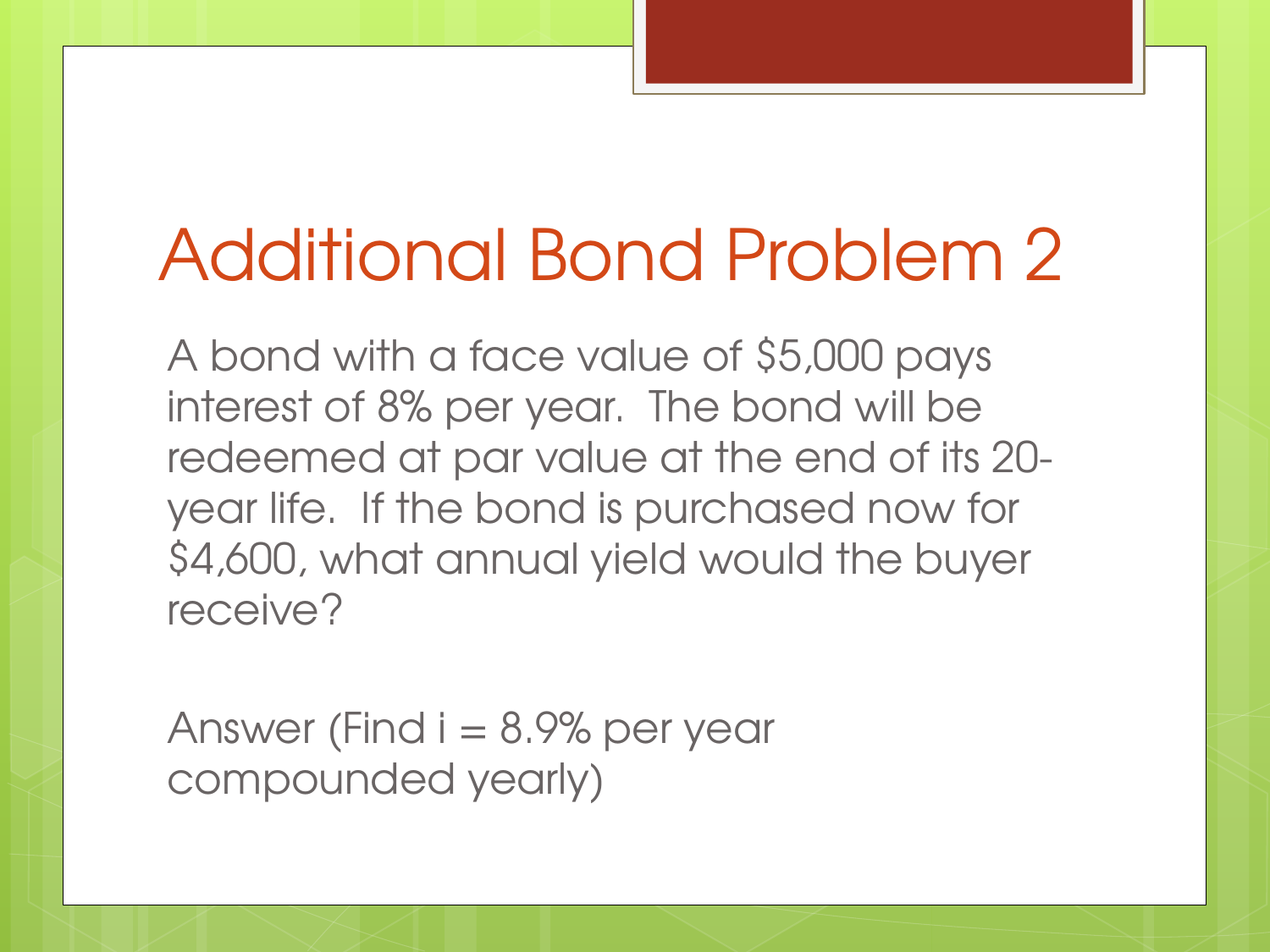

# Additional Bond Problem 2
A bond with a face value of $5,000 pays interest of 8% per year.  The bond will be redeemed at par value at the end of its 20-year life.  If the bond is purchased now for $4,600, what annual yield would the buyer receive?

Answer (Find i = 8.9% per year compounded yearly)